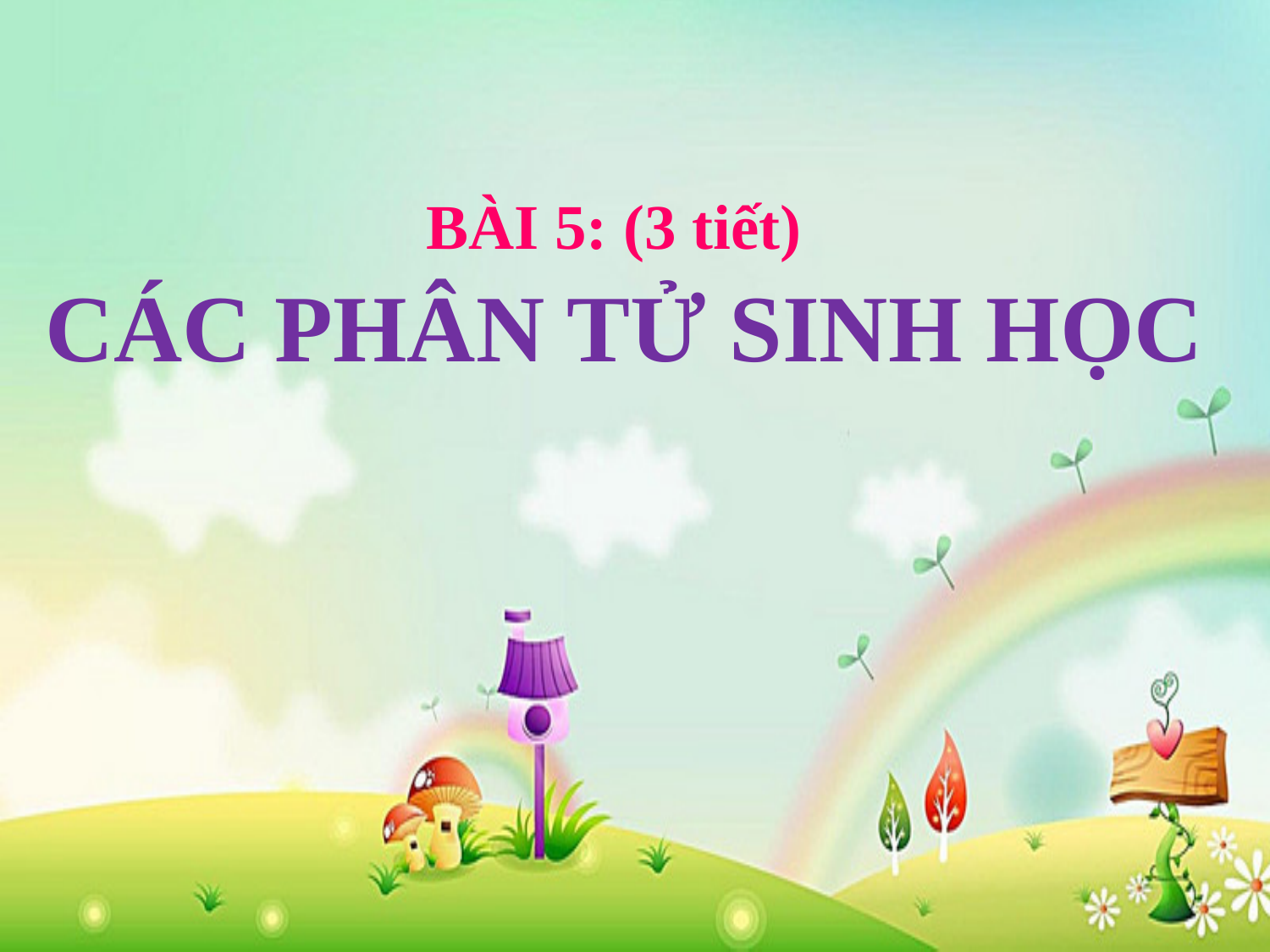

BÀI 5: (3 tiết)
CÁC PHÂN TỬ SINH HỌC